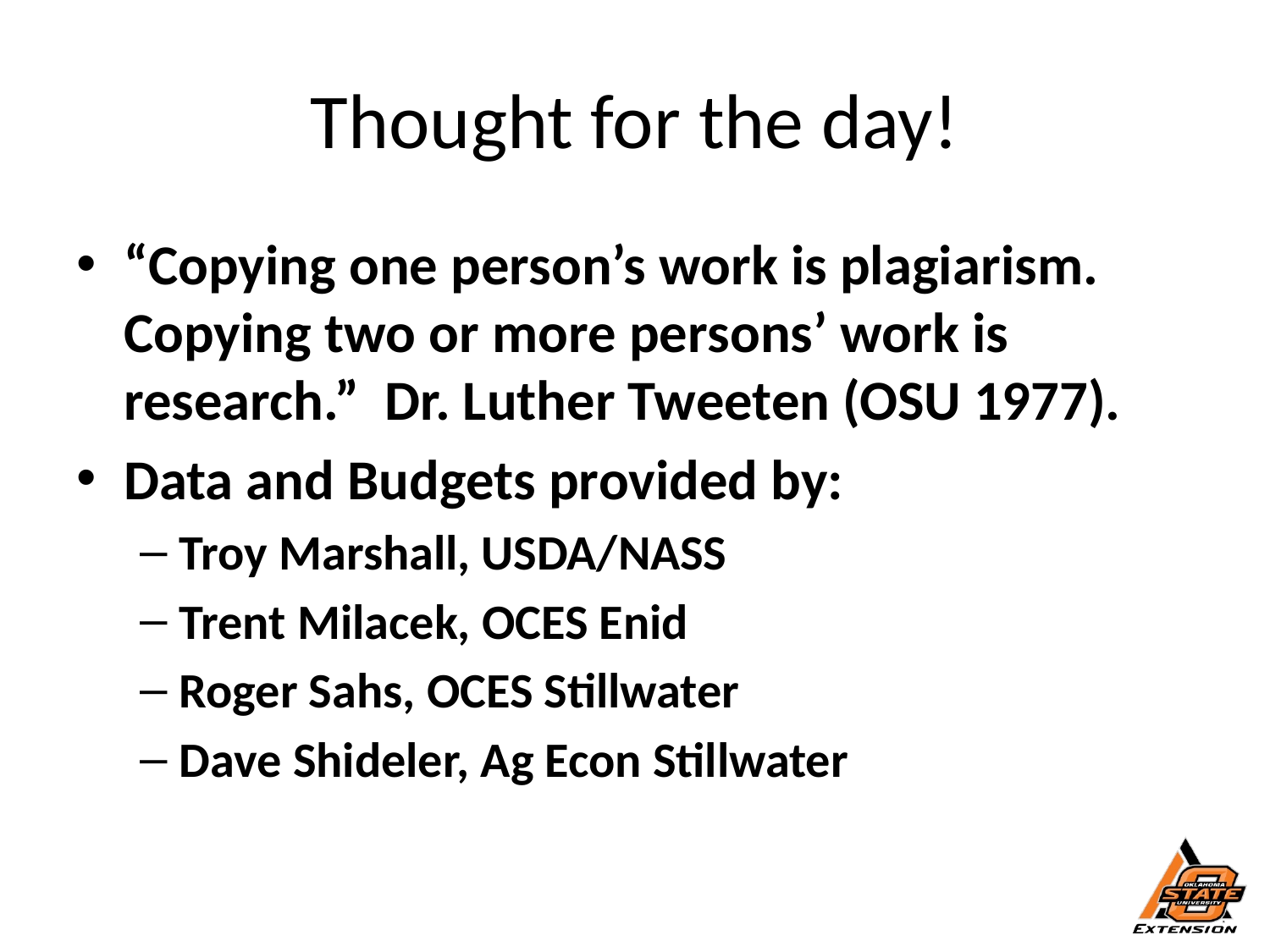

# Thought for the day!
“Copying one person’s work is plagiarism. Copying two or more persons’ work is research.”  Dr. Luther Tweeten (OSU 1977).
Data and Budgets provided by:
Troy Marshall, USDA/NASS
Trent Milacek, OCES Enid
Roger Sahs, OCES Stillwater
Dave Shideler, Ag Econ Stillwater